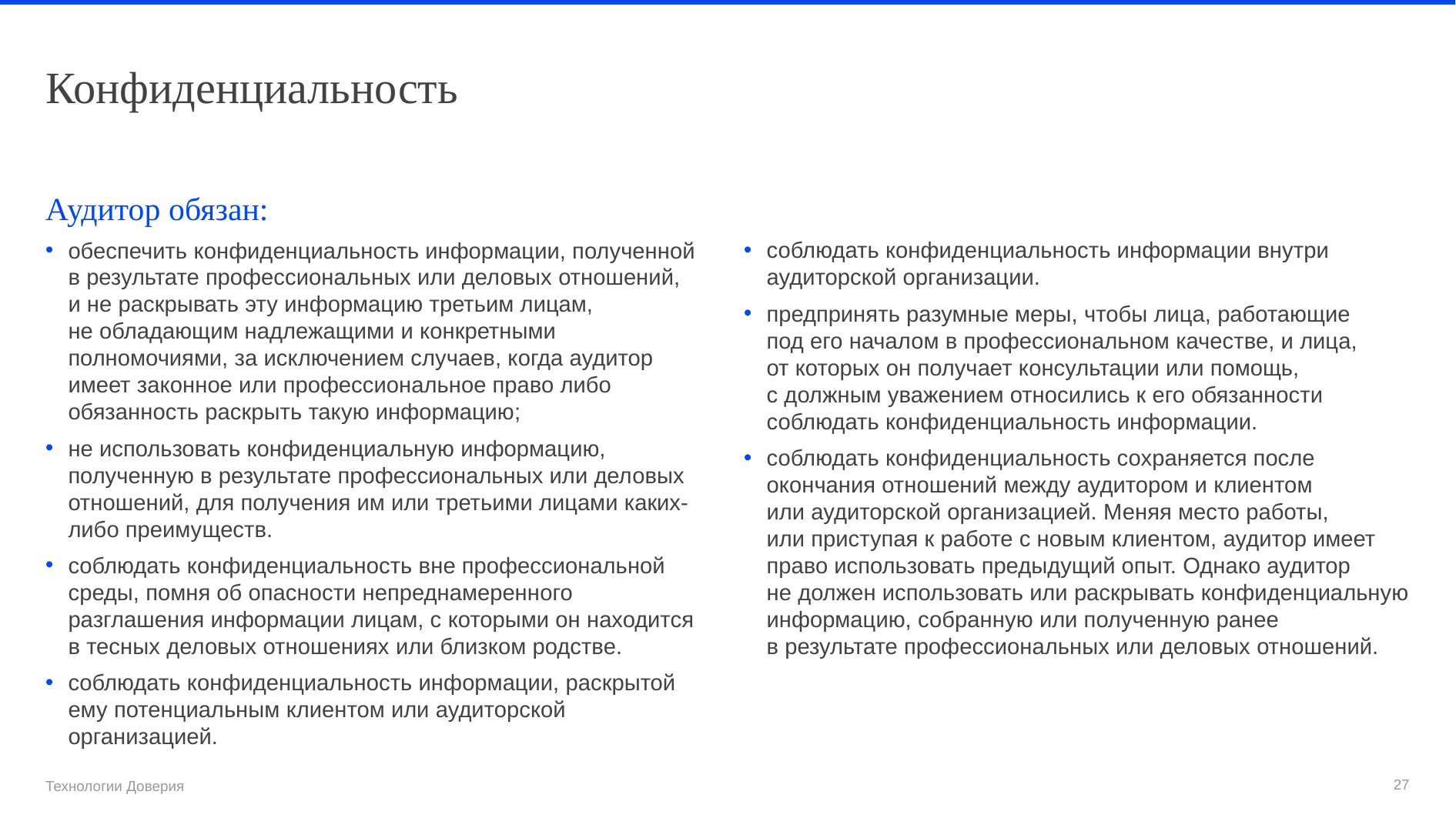

# Конфиденциальность
Аудитор обязан:
обеспечить конфиденциальность информации, полученной
в результате профессиональных или деловых отношений,
и не раскрывать эту информацию третьим лицам,
не обладающим надлежащими и конкретными полномочиями, за исключением случаев, когда аудитор имеет законное или профессиональное право либо обязанность раскрыть такую информацию;
не использовать конфиденциальную информацию, полученную в результате профессиональных или деловых отношений, для получения им или третьими лицами каких-либо преимуществ.
соблюдать конфиденциальность вне профессиональной среды, помня об опасности непреднамеренного разглашения информации лицам, с которыми он находится
в тесных деловых отношениях или близком родстве.
соблюдать конфиденциальность информации, раскрытой ему потенциальным клиентом или аудиторской организацией.

соблюдать конфиденциальность информации внутри аудиторской организации.
предпринять разумные меры, чтобы лица, работающие
под его началом в профессиональном качестве, и лица,
от которых он получает консультации или помощь,
с должным уважением относились к его обязанности соблюдать конфиденциальность информации.
соблюдать конфиденциальность сохраняется после окончания отношений между аудитором и клиентом
или аудиторской организацией. Меняя место работы,
или приступая к работе с новым клиентом, аудитор имеет право использовать предыдущий опыт. Однако аудитор
не должен использовать или раскрывать конфиденциальную информацию, собранную или полученную ранее
в результате профессиональных или деловых отношений.
27